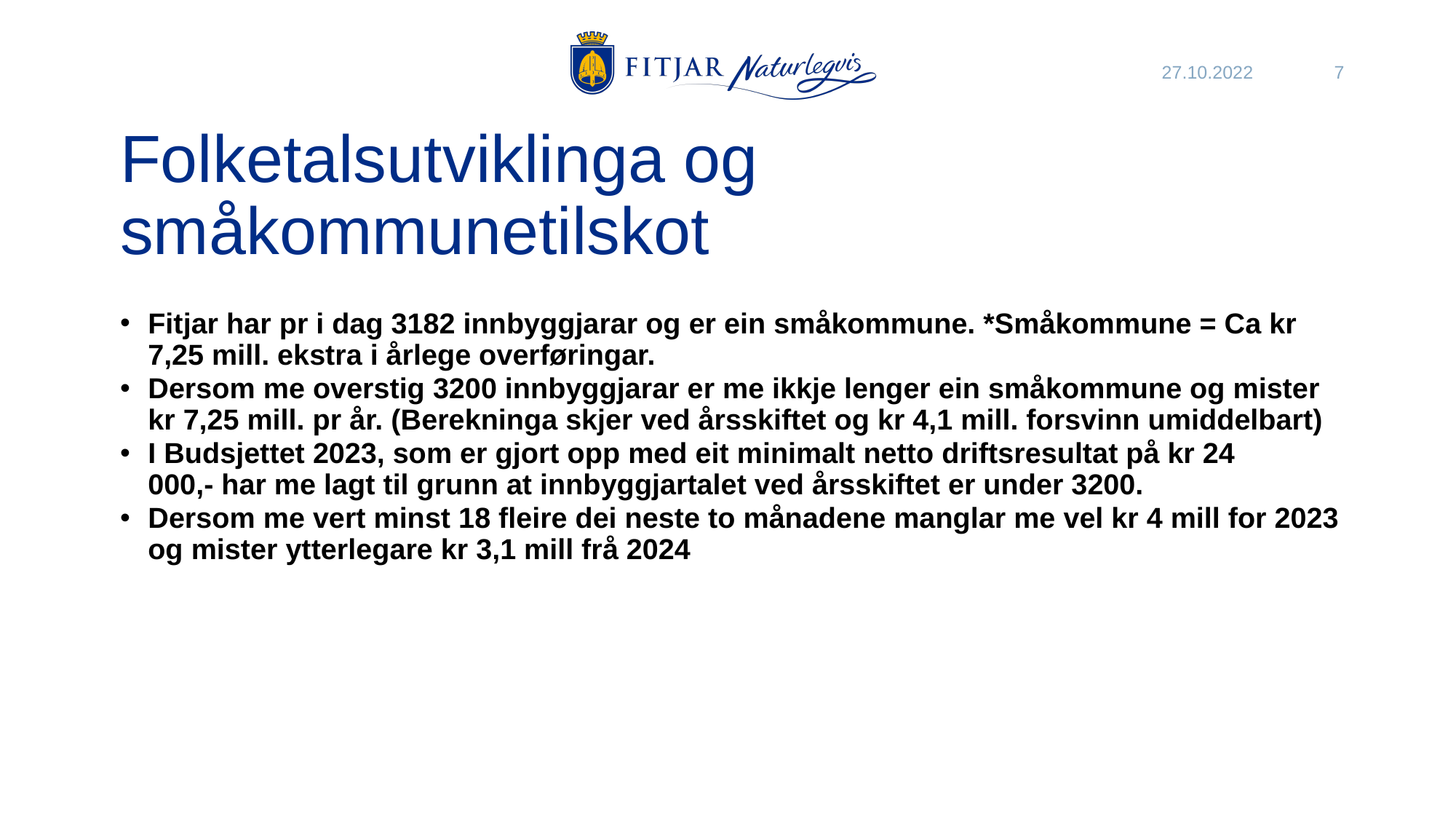

27.10.2022
7
# Folketalsutviklinga og småkommunetilskot

Fitjar har pr i dag 3182 innbyggjarar og er ein småkommune. *Småkommune = Ca kr 7,25 mill. ekstra i årlege overføringar.
Dersom me overstig 3200 innbyggjarar er me ikkje lenger ein småkommune og mister kr 7,25 mill. pr år. (Berekninga skjer ved årsskiftet og kr 4,1 mill. forsvinn umiddelbart)
I Budsjettet 2023, som er gjort opp med eit minimalt netto driftsresultat på kr 24 000,- har me lagt til grunn at innbyggjartalet ved årsskiftet er under 3200.
Dersom me vert minst 18 fleire dei neste to månadene manglar me vel kr 4 mill for 2023 og mister ytterlegare kr 3,1 mill frå 2024